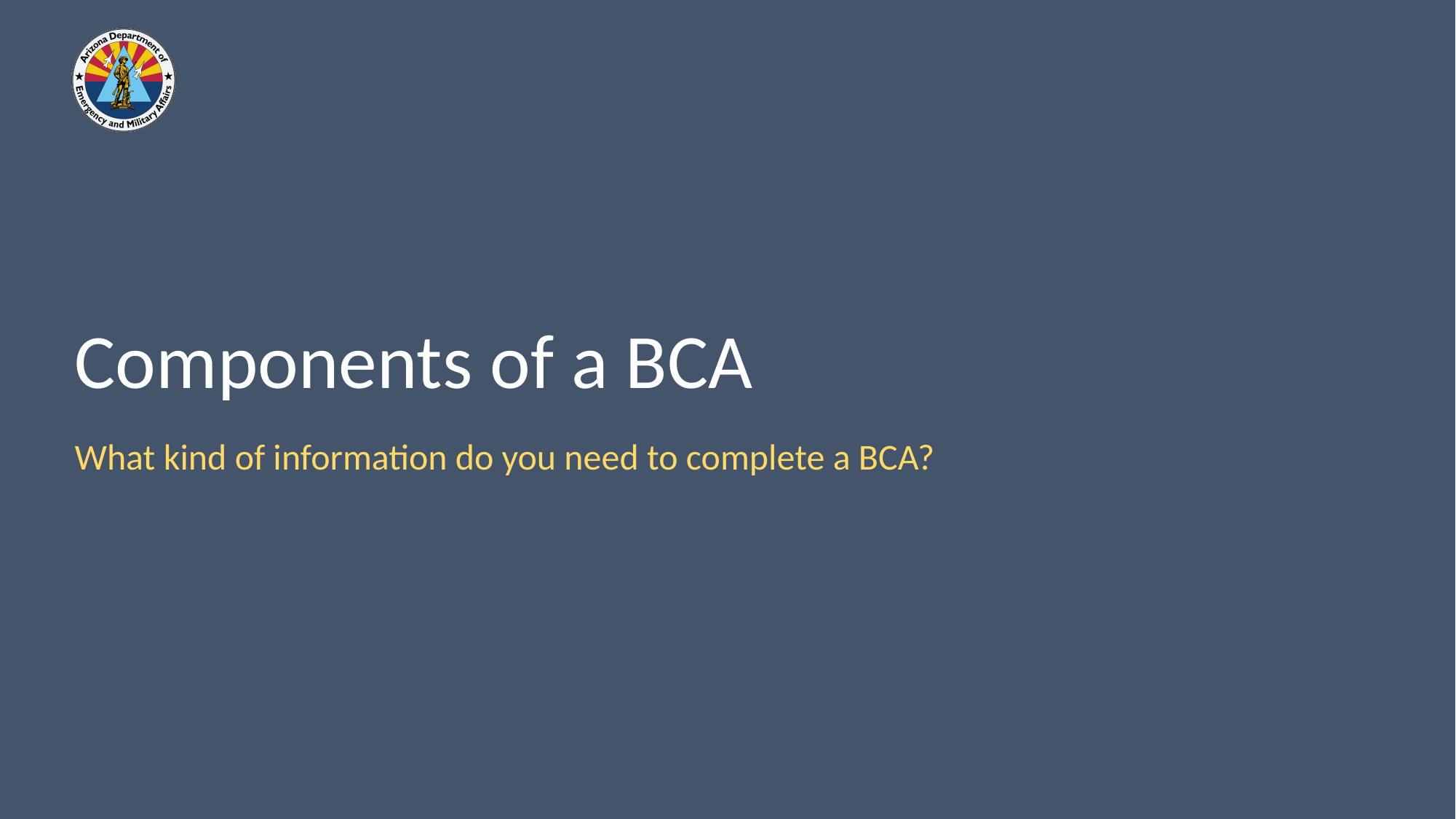

# Components of a BCA
What kind of information do you need to complete a BCA?